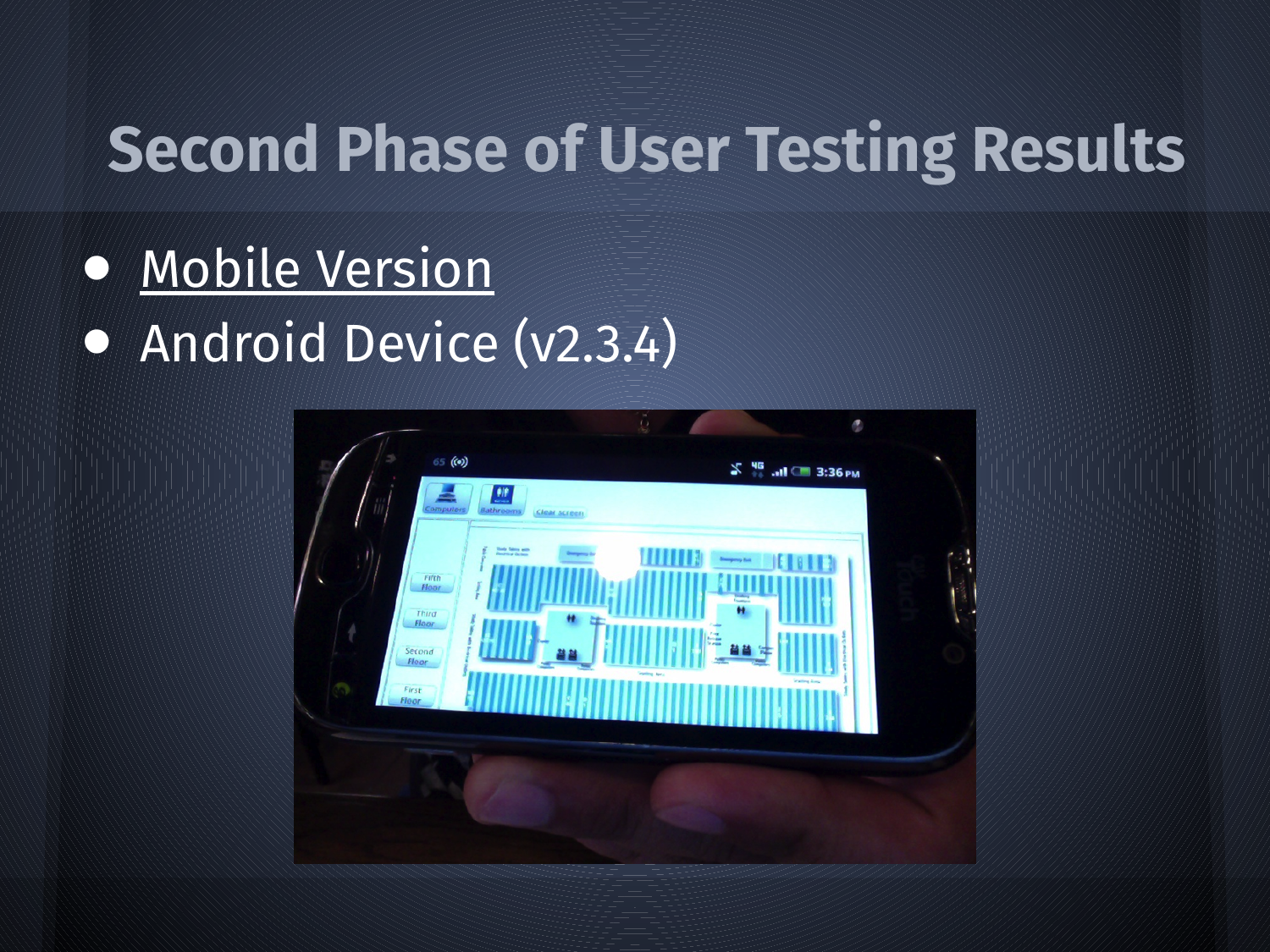

# Second Phase of User Testing Results
Mobile Version
Android Device (v2.3.4)